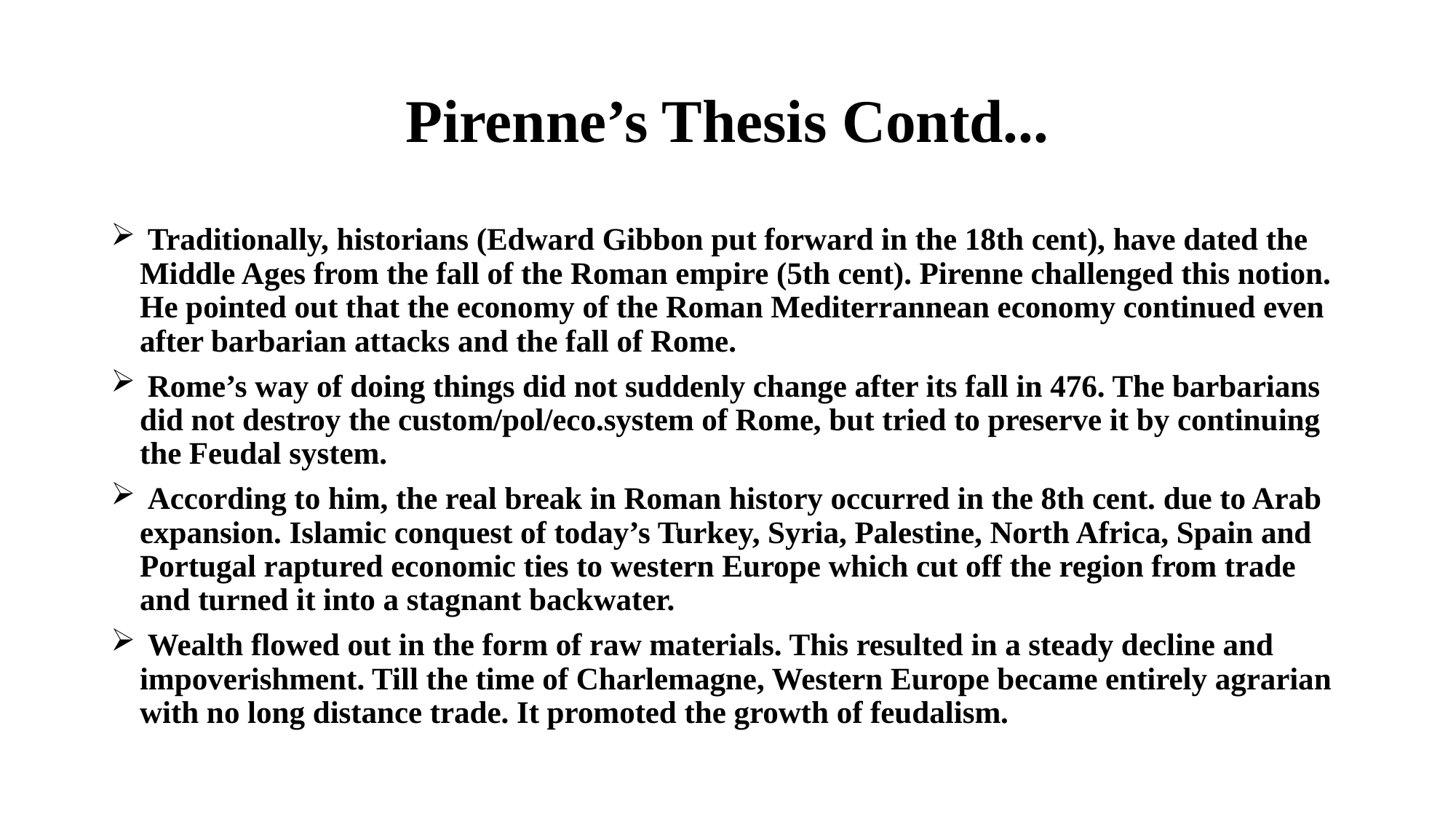

# Pirenne’s Thesis Contd...
 Traditionally, historians (Edward Gibbon put forward in the 18th cent), have dated the Middle Ages from the fall of the Roman empire (5th cent). Pirenne challenged this notion. He pointed out that the economy of the Roman Mediterrannean economy continued even after barbarian attacks and the fall of Rome.
 Rome’s way of doing things did not suddenly change after its fall in 476. The barbarians did not destroy the custom/pol/eco.system of Rome, but tried to preserve it by continuing the Feudal system.
 According to him, the real break in Roman history occurred in the 8th cent. due to Arab expansion. Islamic conquest of today’s Turkey, Syria, Palestine, North Africa, Spain and Portugal raptured economic ties to western Europe which cut off the region from trade and turned it into a stagnant backwater.
 Wealth flowed out in the form of raw materials. This resulted in a steady decline and impoverishment. Till the time of Charlemagne, Western Europe became entirely agrarian with no long distance trade. It promoted the growth of feudalism.